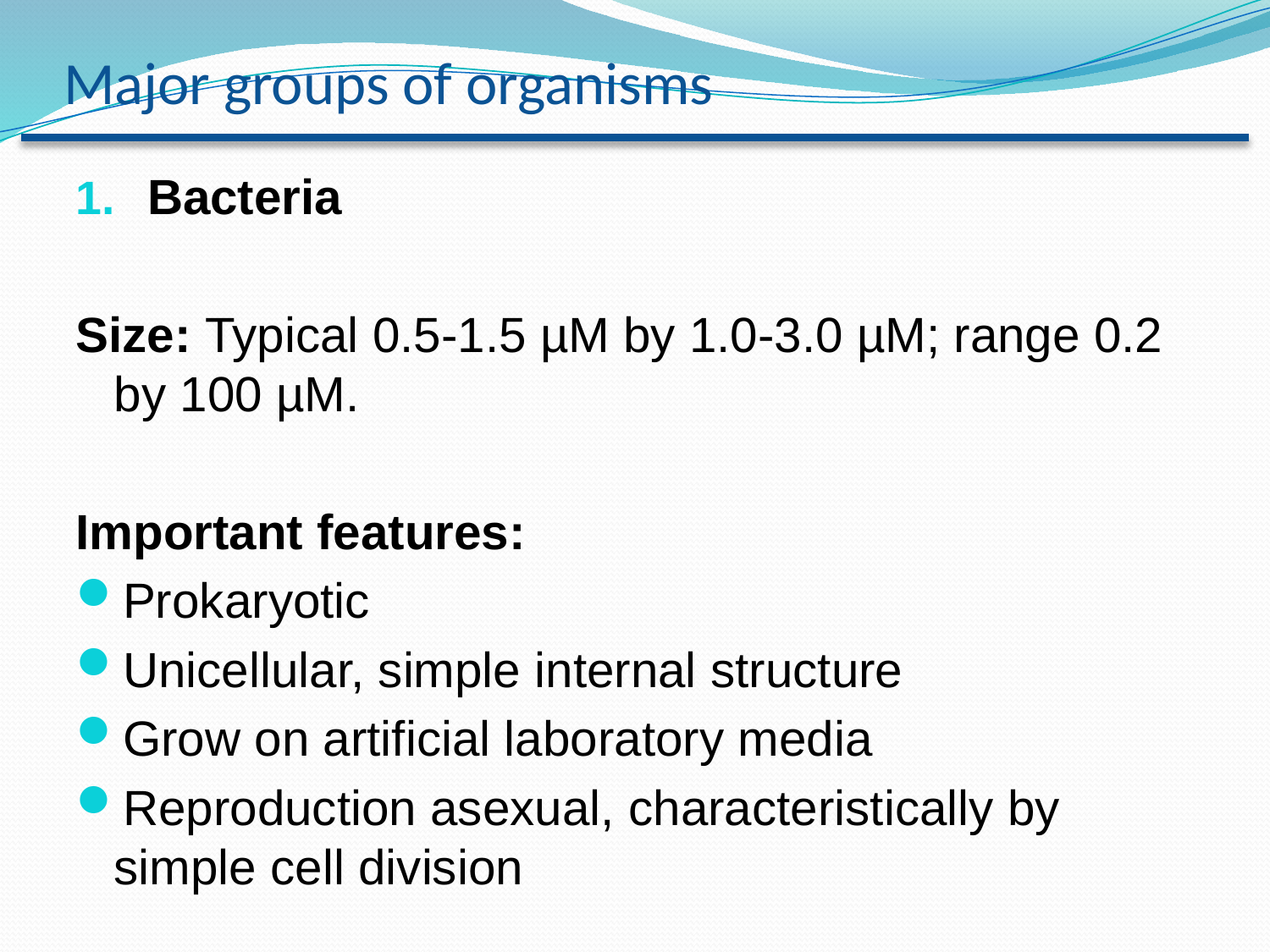

# Major groups of organisms
Bacteria

Size: Typical 0.5-1.5 µM by 1.0-3.0 µM; range 0.2 by 100 µM.

Important features:
Prokaryotic
Unicellular, simple internal structure
Grow on artificial laboratory media
Reproduction asexual, characteristically by simple cell division